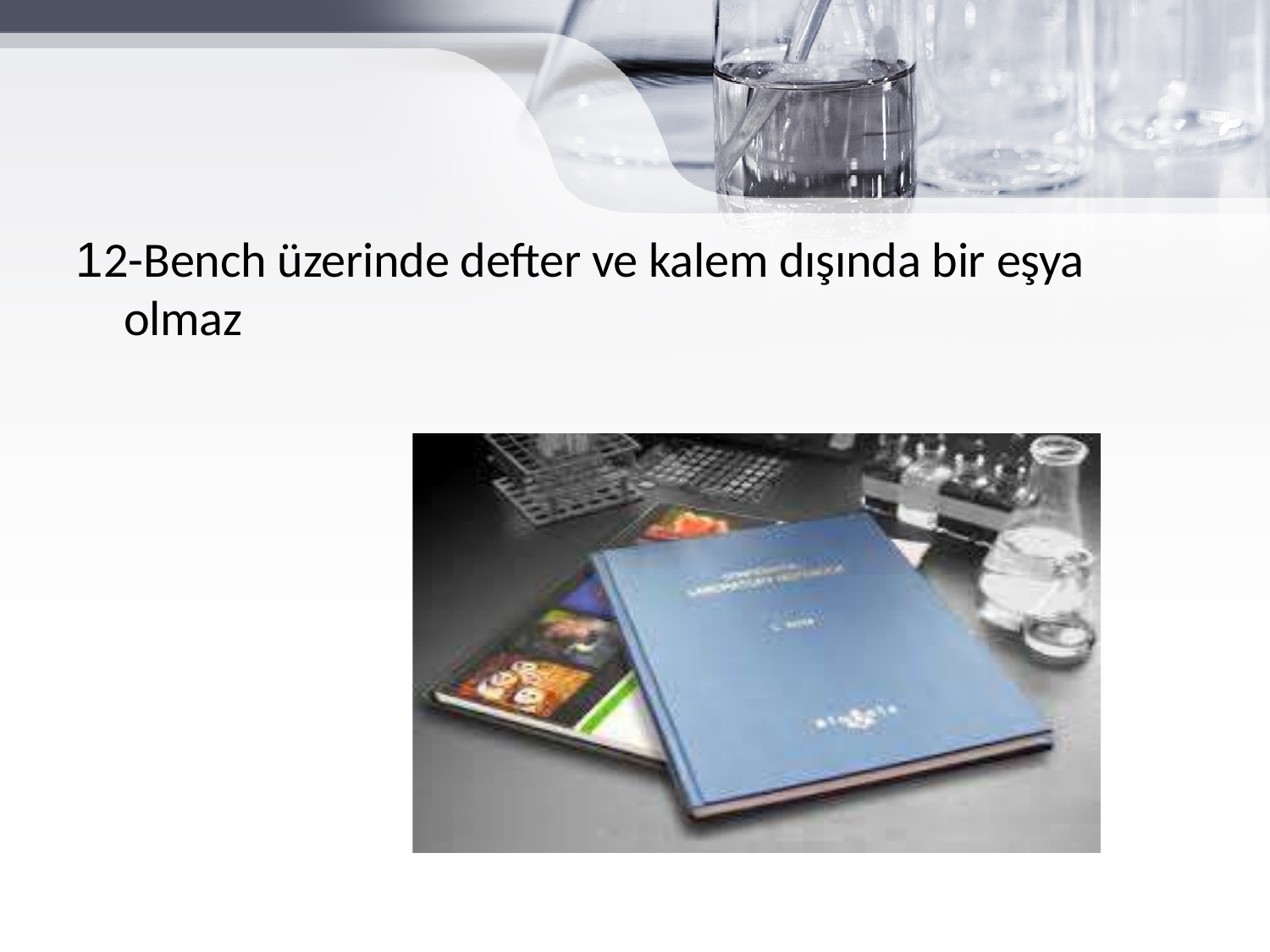

#
12-Bench üzerinde defter ve kalem dışında bir eşya olmaz